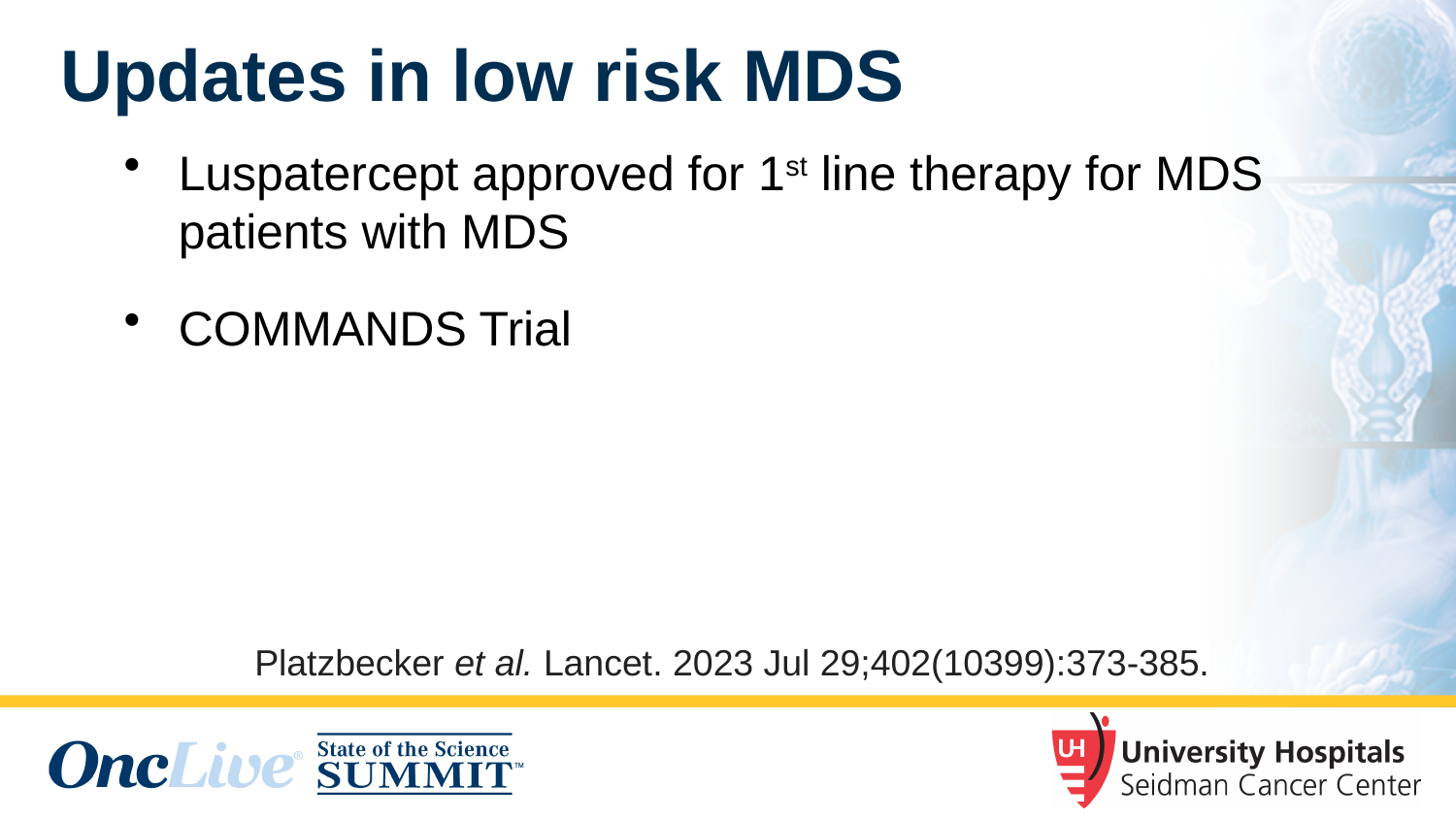

Updates in low risk MDS
Luspatercept approved for 1st line therapy for MDS patients with MDS
COMMANDS Trial
 Platzbecker et al. Lancet. 2023 Jul 29;402(10399):373-385.